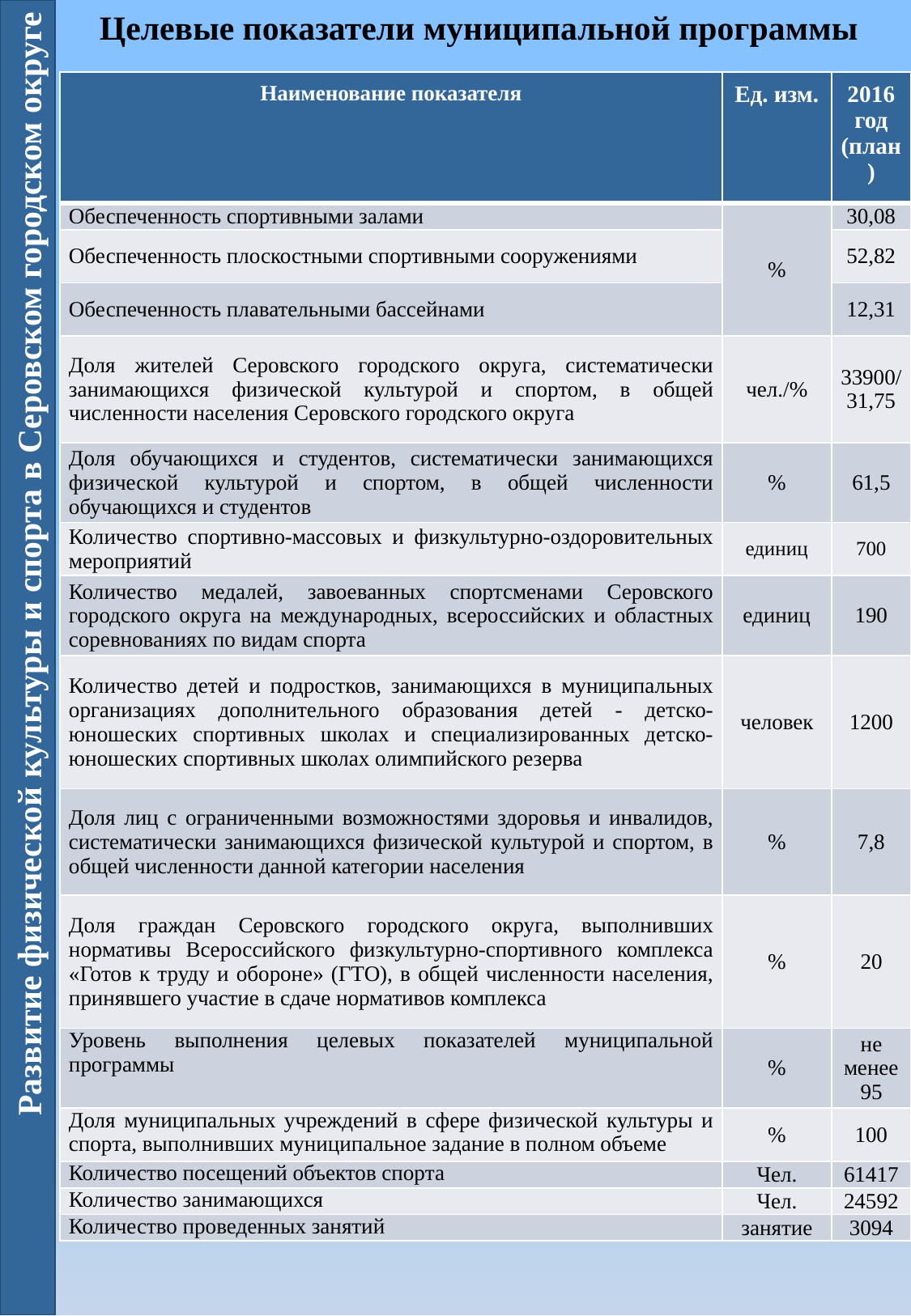

Целевые показатели муниципальной программы
| Наименование показателя | Ед. изм. | 2016 год (план) |
| --- | --- | --- |
| Обеспеченность спортивными залами | % | 30,08 |
| Обеспеченность плоскостными спортивными сооружениями |  | 52,82 |
| Обеспеченность плавательными бассейнами |  | 12,31 |
| Доля жителей Серовского городского округа, систематически занимающихся физической культурой и спортом, в общей численности населения Серовского городского округа | чел./% | 33900/ 31,75 |
| Доля обучающихся и студентов, систематически занимающихся физической культурой и спортом, в общей численности обучающихся и студентов | % | 61,5 |
| Количество спортивно-массовых и физкультурно-оздоровительных мероприятий | единиц | 700 |
| Количество медалей, завоеванных спортсменами Серовского городского округа на международных, всероссийских и областных соревнованиях по видам спорта | единиц | 190 |
| Количество детей и подростков, занимающихся в муниципальных организациях дополнительного образования детей - детско-юношеских спортивных школах и специализированных детско-юношеских спортивных школах олимпийского резерва | человек | 1200 |
| Доля лиц с ограниченными возможностями здоровья и инвалидов, систематически занимающихся физической культурой и спортом, в общей численности данной категории населения | % | 7,8 |
| Доля граждан Серовского городского округа, выполнивших нормативы Всероссийского физкультурно-спортивного комплекса «Готов к труду и обороне» (ГТО), в общей численности населения, принявшего участие в сдаче нормативов комплекса | % | 20 |
| Уровень выполнения целевых показателей муниципальной программы | % | не менее 95 |
| Доля муниципальных учреждений в сфере физической культуры и спорта, выполнивших муниципальное задание в полном объеме | % | 100 |
| Количество посещений объектов спорта | Чел. | 61417 |
| Количество занимающихся | Чел. | 24592 |
| Количество проведенных занятий | занятие | 3094 |
Развитие физической культуры и спорта в Серовском городском округе